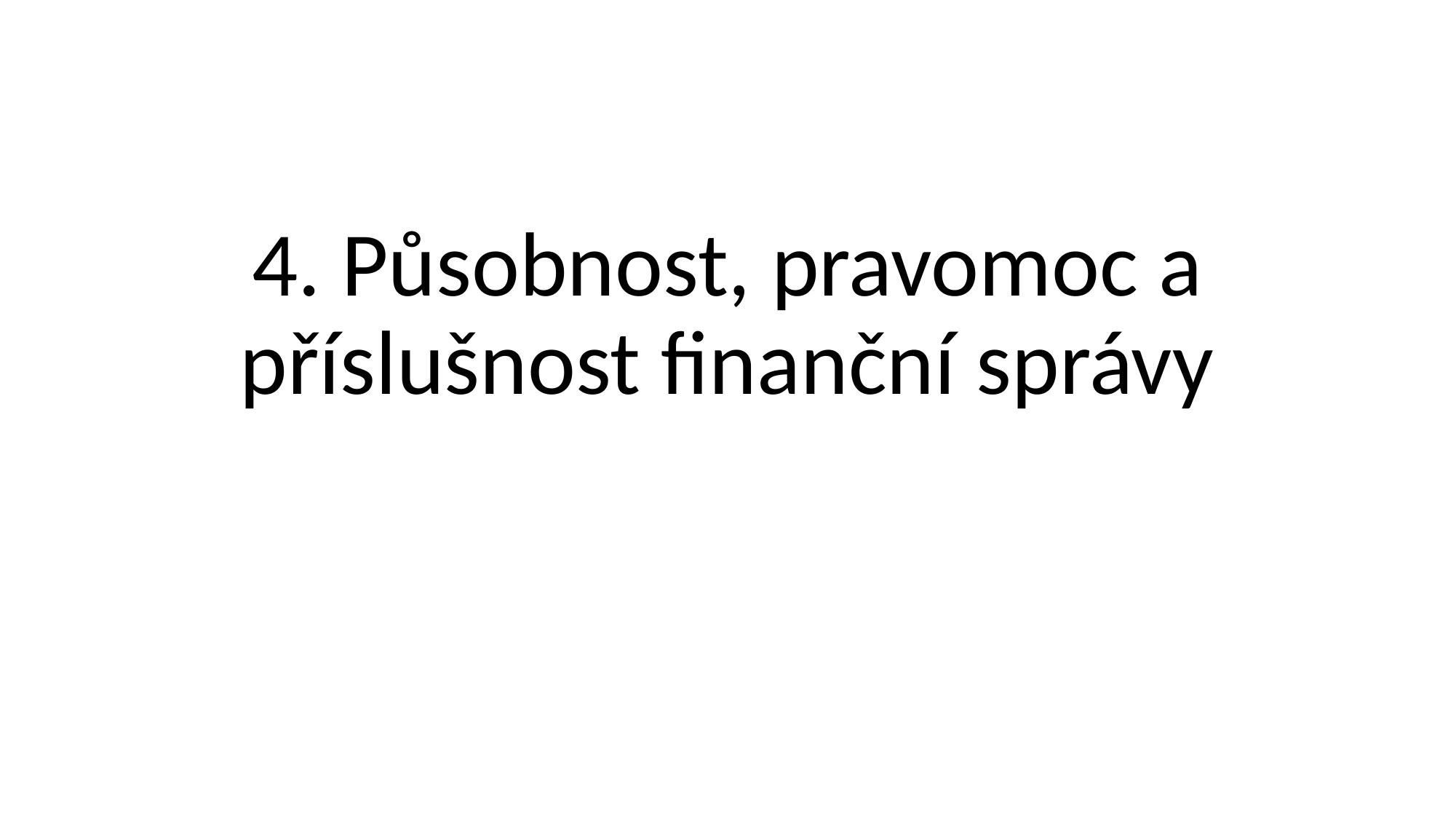

# 4. Působnost, pravomoc a příslušnost finanční správy